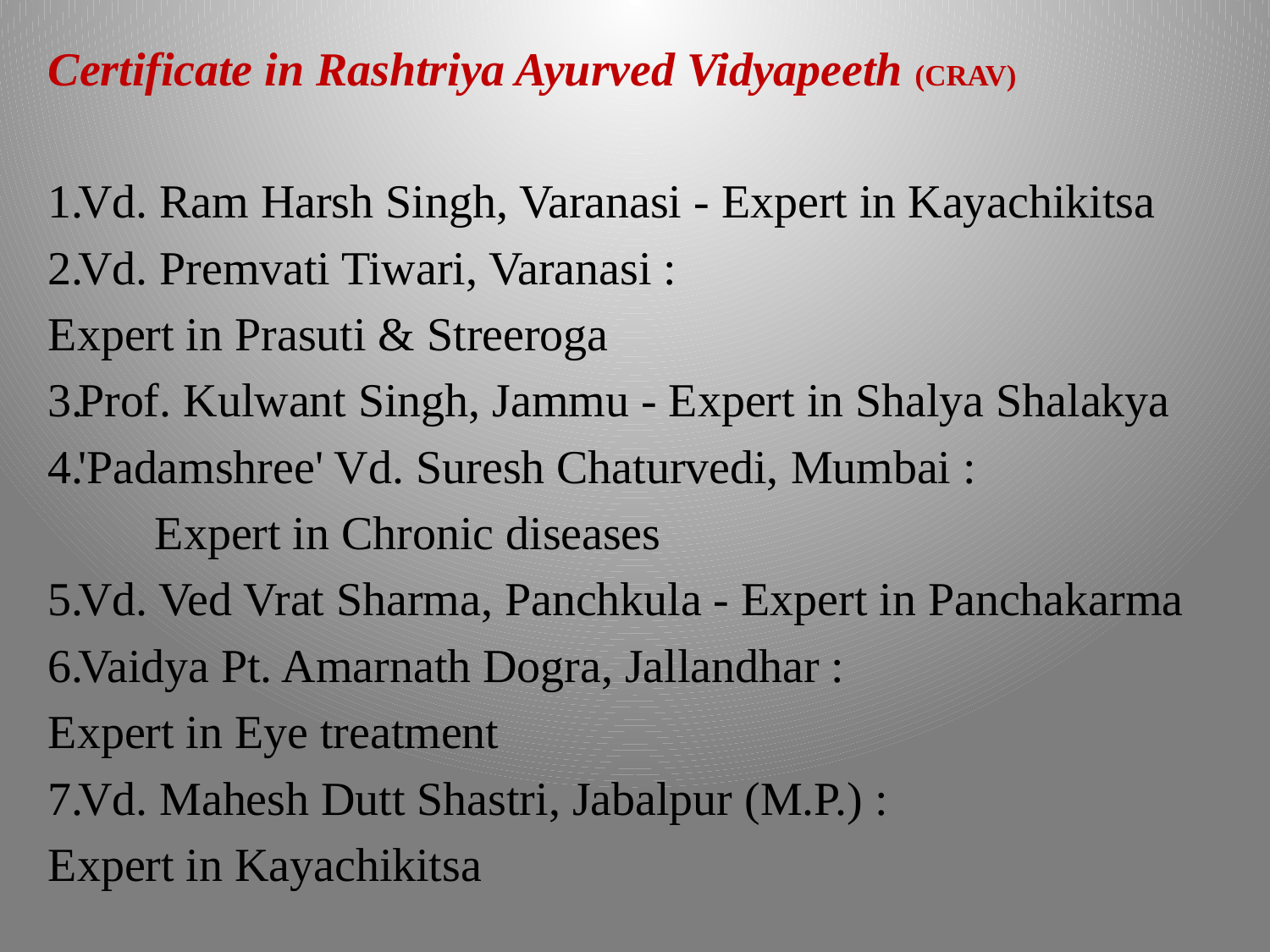

Certificate in Rashtriya Ayurved Vidyapeeth (CRAV)

Vd. Ram Harsh Singh, Varanasi - Expert in Kayachikitsa
Vd. Premvati Tiwari, Varanasi :
				Expert in Prasuti & Streeroga
Prof. Kulwant Singh, Jammu - Expert in Shalya Shalakya
'Padamshree' Vd. Suresh Chaturvedi, Mumbai :
 				Expert in Chronic diseases
Vd. Ved Vrat Sharma, Panchkula - Expert in Panchakarma
Vaidya Pt. Amarnath Dogra, Jallandhar :
				Expert in Eye treatment
Vd. Mahesh Dutt Shastri, Jabalpur (M.P.) :
					Expert in Kayachikitsa